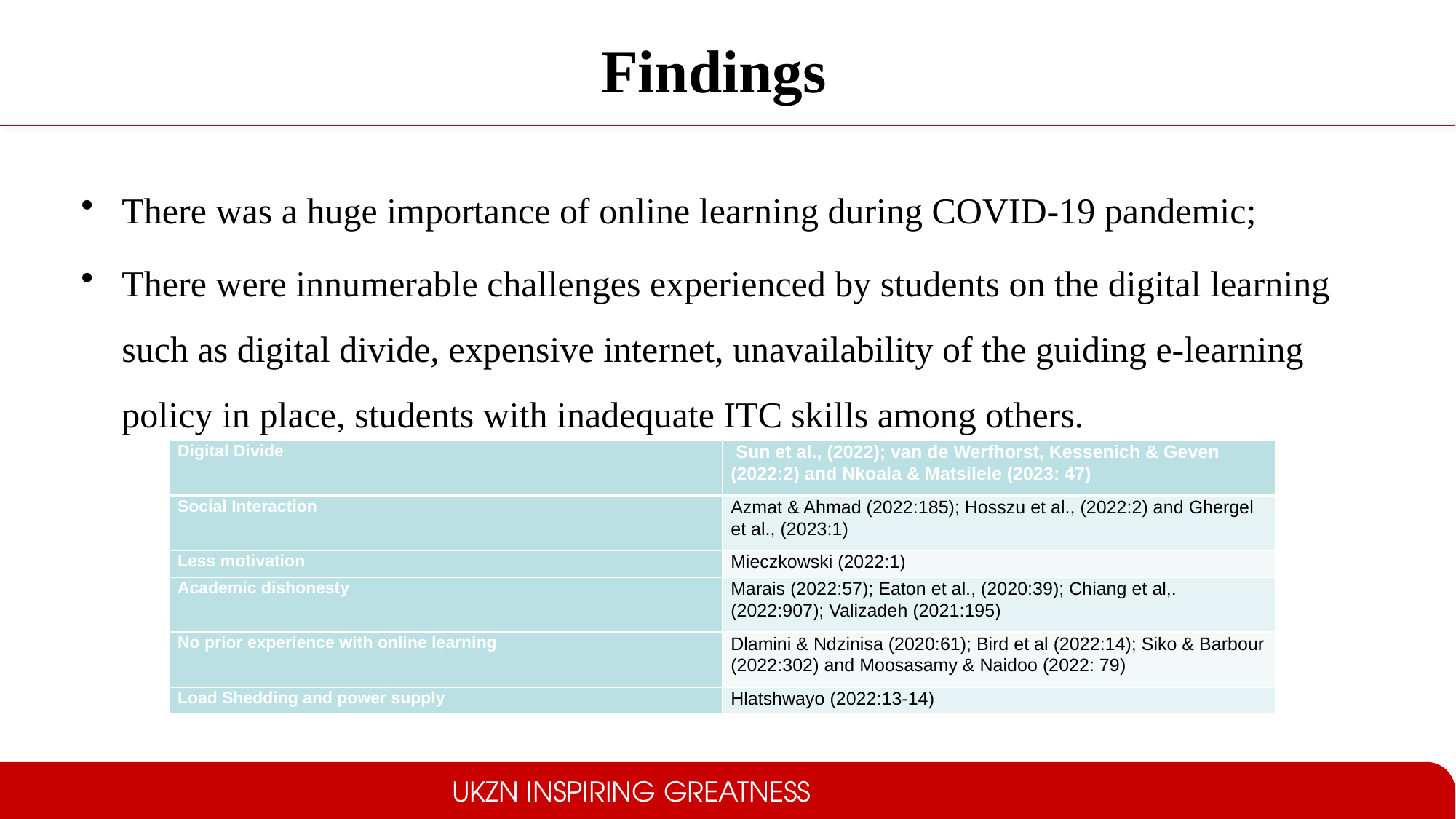

# Findings
There was a huge importance of online learning during COVID-19 pandemic;
There were innumerable challenges experienced by students on the digital learning such as digital divide, expensive internet, unavailability of the guiding e-learning policy in place, students with inadequate ITC skills among others.

| Digital Divide | Sun et al., (2022); van de Werfhorst, Kessenich & Geven (2022:2) and Nkoala & Matsilele (2023: 47) |
| --- | --- |
| Social Interaction | Azmat & Ahmad (2022:185); Hosszu et al., (2022:2) and Ghergel et al., (2023:1) |
| Less motivation | Mieczkowski (2022:1) |
| Academic dishonesty | Marais (2022:57); Eaton et al., (2020:39); Chiang et al,. (2022:907); Valizadeh (2021:195) |
| No prior experience with online learning | Dlamini & Ndzinisa (2020:61); Bird et al (2022:14); Siko & Barbour (2022:302) and Moosasamy & Naidoo (2022: 79) |
| Load Shedding and power supply | Hlatshwayo (2022:13-14) |